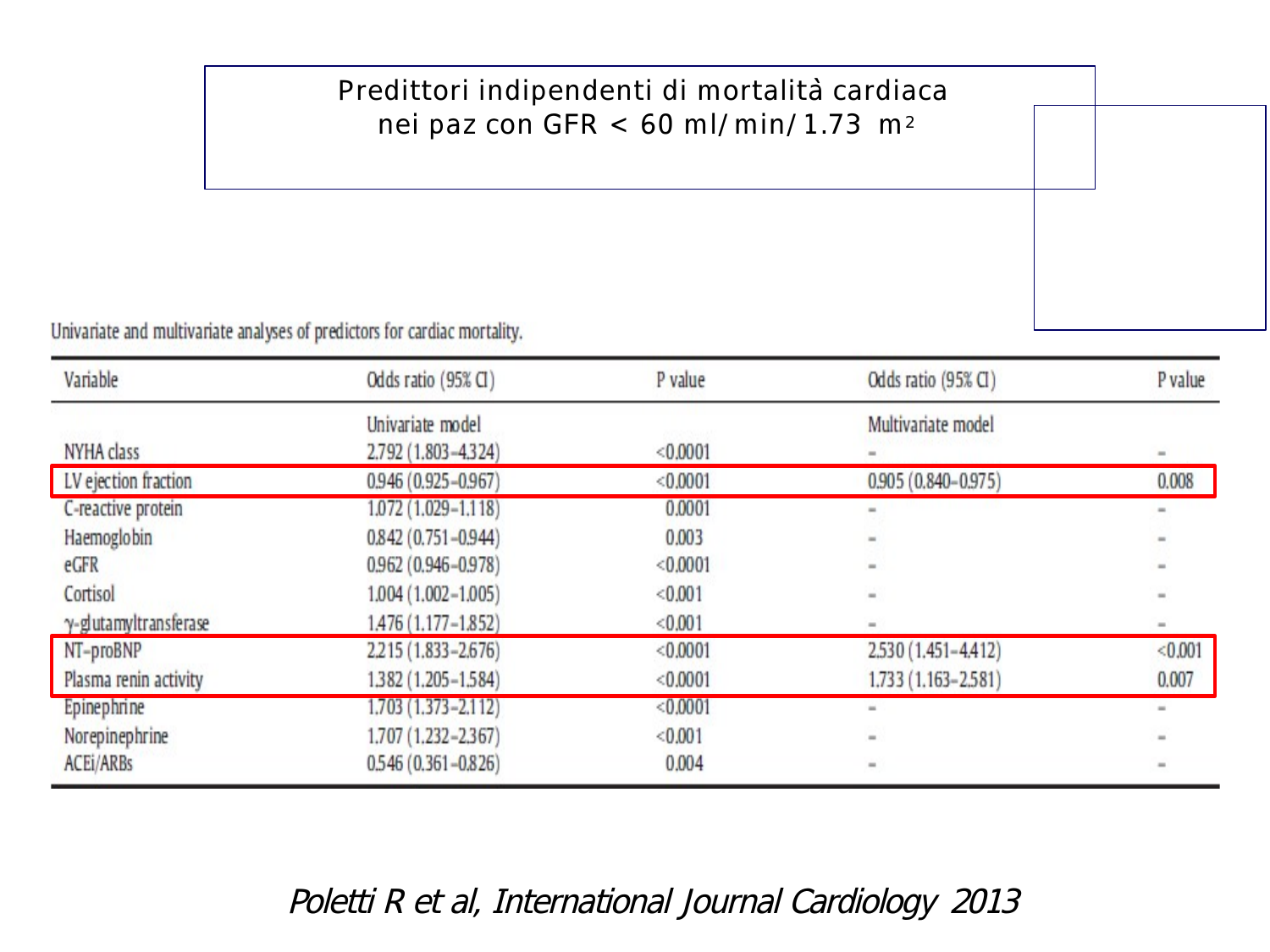

Predittori indipendenti di mortalità cardiaca  nei paz con GFR < 60 ml/min/1.73 m2

Poletti R et al, International Journal Cardiology 2013